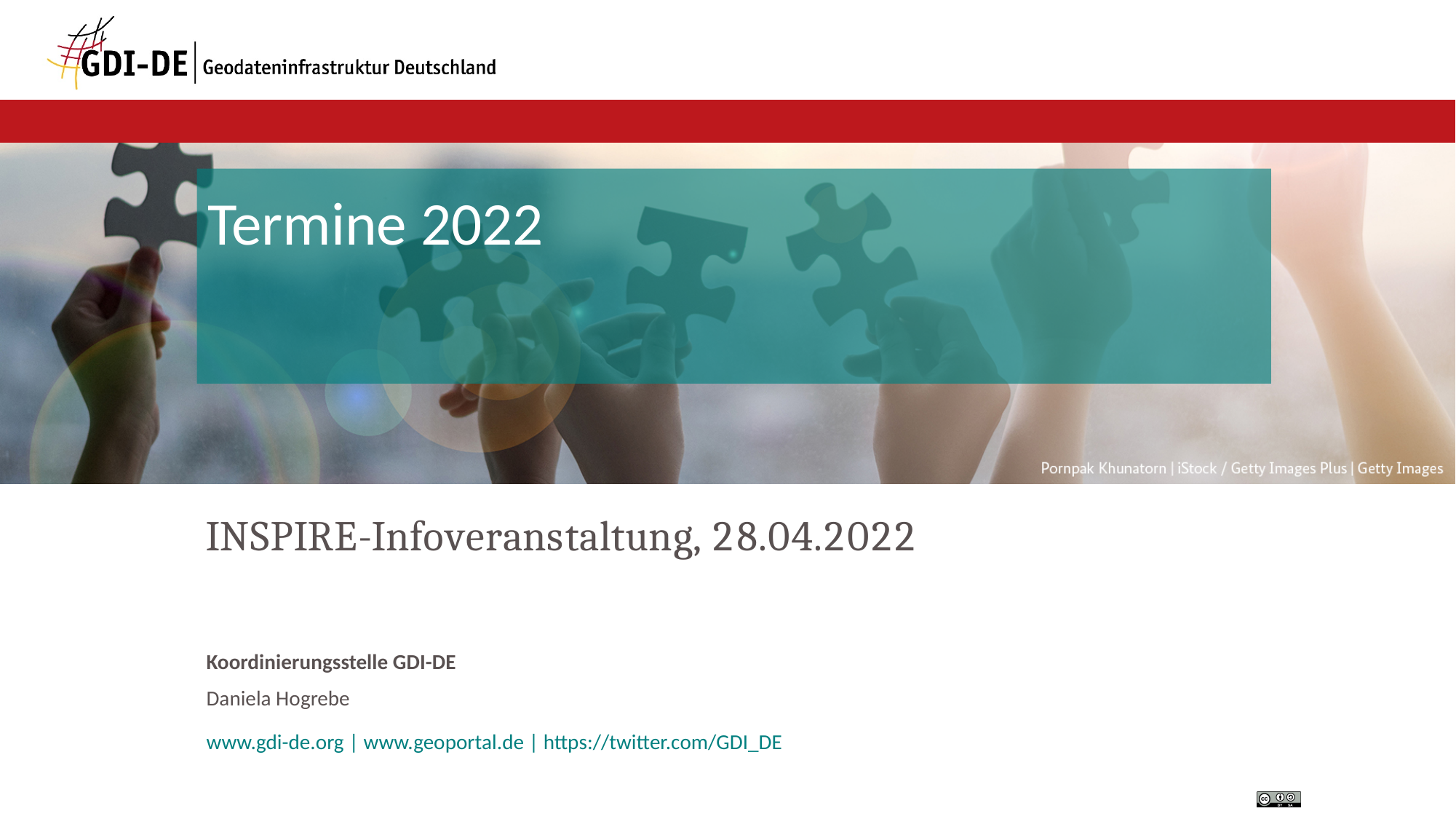

# Termine 2022
INSPIRE-Infoveranstaltung, 28.04.2022
Daniela Hogrebe